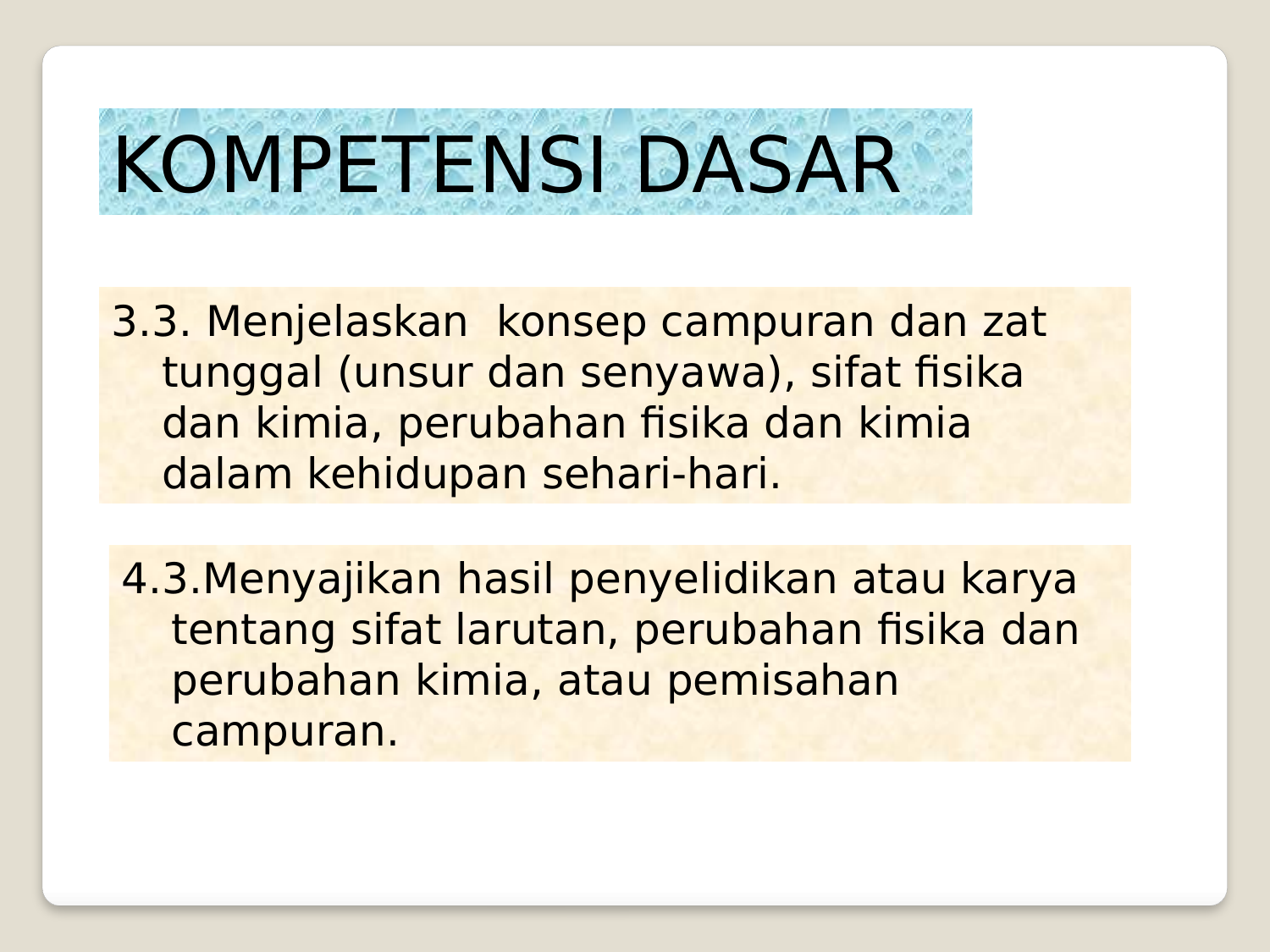

KOMPETENSI DASAR
3.3. Menjelaskan  konsep campuran dan zat tunggal (unsur dan senyawa), sifat fisika dan kimia, perubahan fisika dan kimia dalam kehidupan sehari-hari.
4.3.Menyajikan hasil penyelidikan atau karya tentang sifat larutan, perubahan fisika dan perubahan kimia, atau pemisahan campuran.